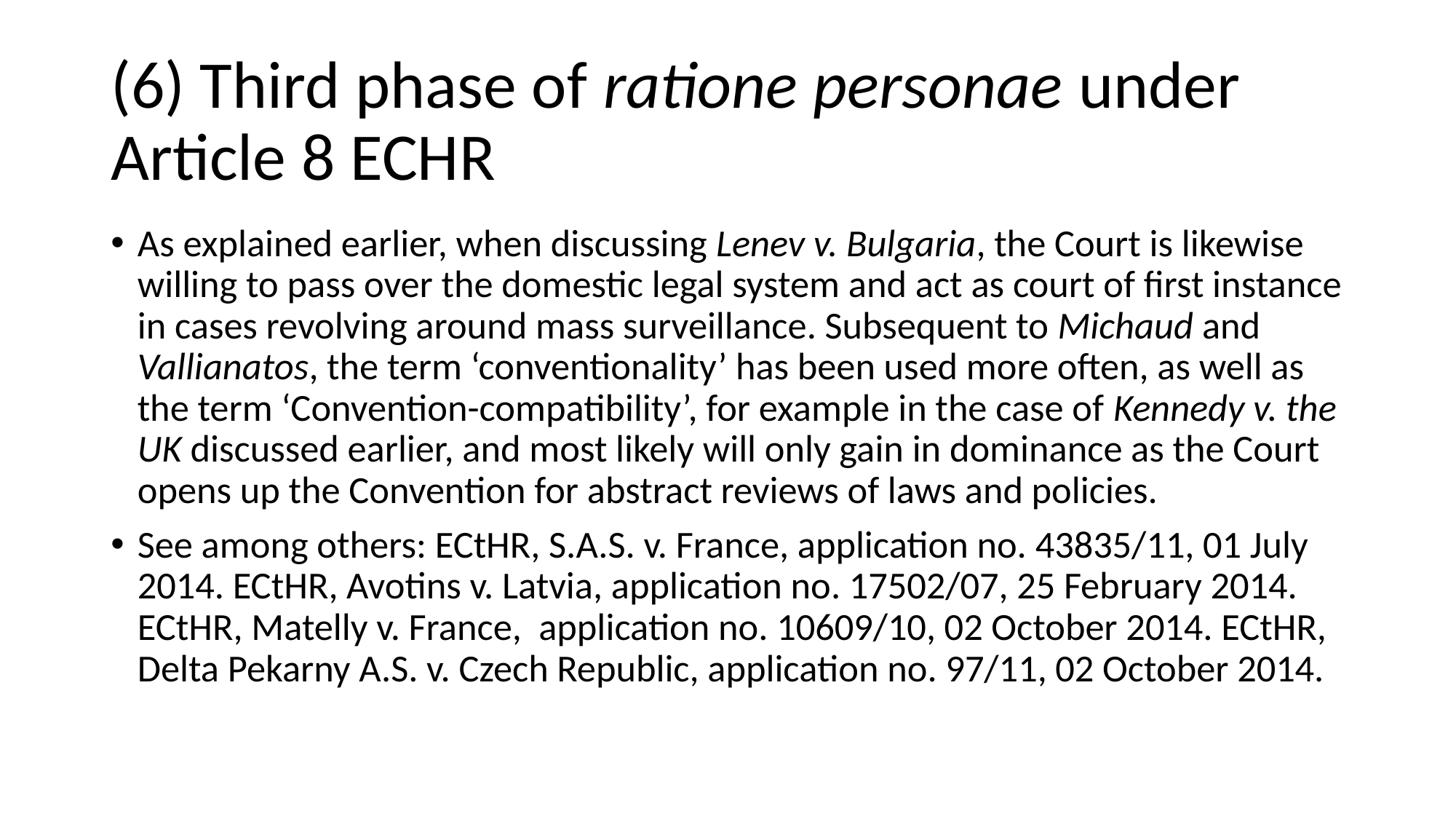

# (6) Third phase of ratione personae under Article 8 ECHR
As explained earlier, when discussing Lenev v. Bulgaria, the Court is likewise willing to pass over the domestic legal system and act as court of first instance in cases revolving around mass surveillance. Subsequent to Michaud and Vallianatos, the term ‘conventionality’ has been used more often, as well as the term ‘Convention-compatibility’, for example in the case of Kennedy v. the UK discussed earlier, and most likely will only gain in dominance as the Court opens up the Convention for abstract reviews of laws and policies.
See among others: ECtHR, S.A.S. v. France, application no. 43835/11, 01 July 2014. ECtHR, Avotins v. Latvia, application no. 17502/07, 25 February 2014. ECtHR, Matelly v. France,  application no. 10609/10, 02 October 2014. ECtHR, Delta Pekarny A.S. v. Czech Republic, application no. 97/11, 02 October 2014.